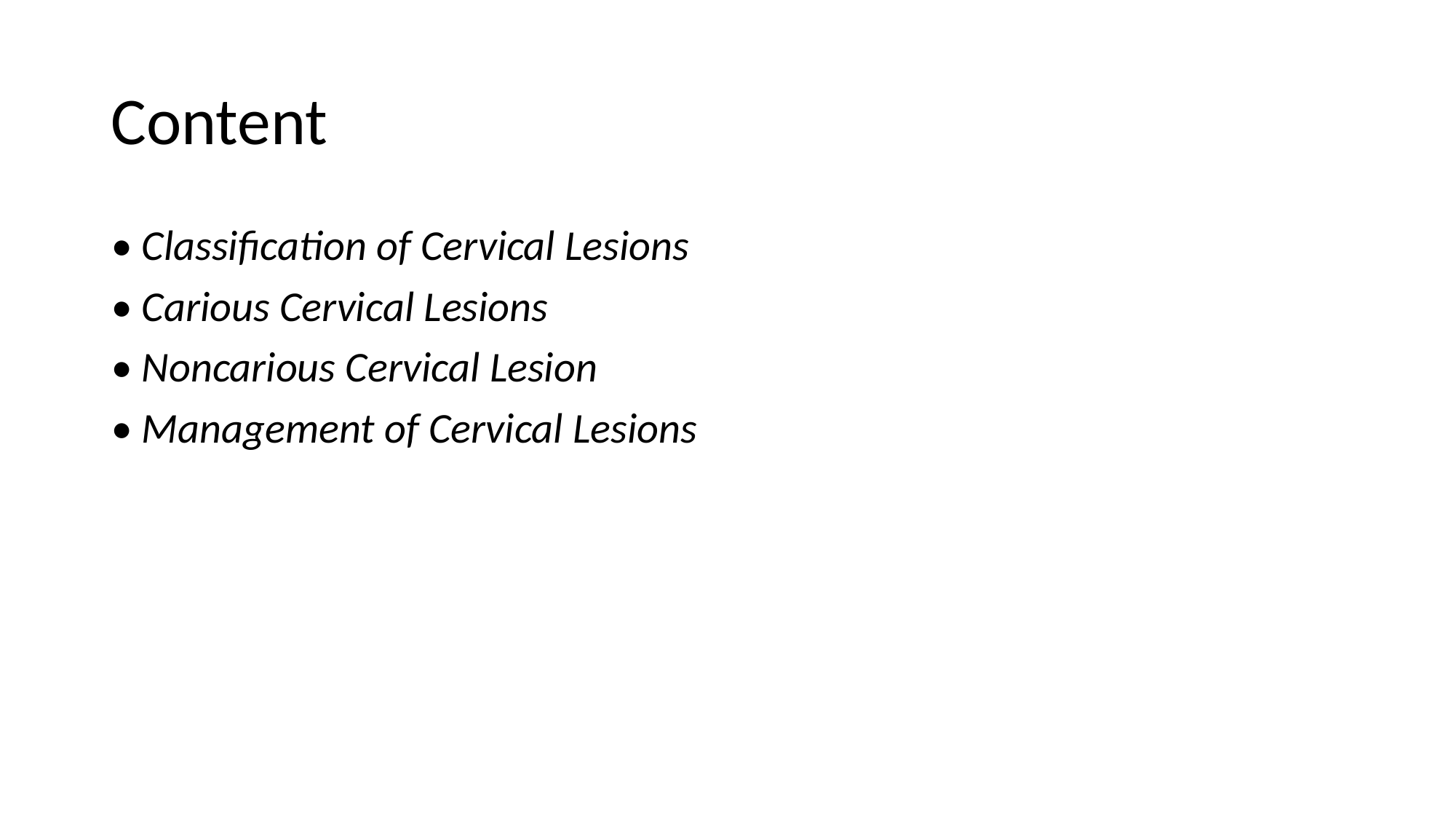

# Content
• Classification of Cervical Lesions
• Carious Cervical Lesions
• Noncarious Cervical Lesion
• Management of Cervical Lesions